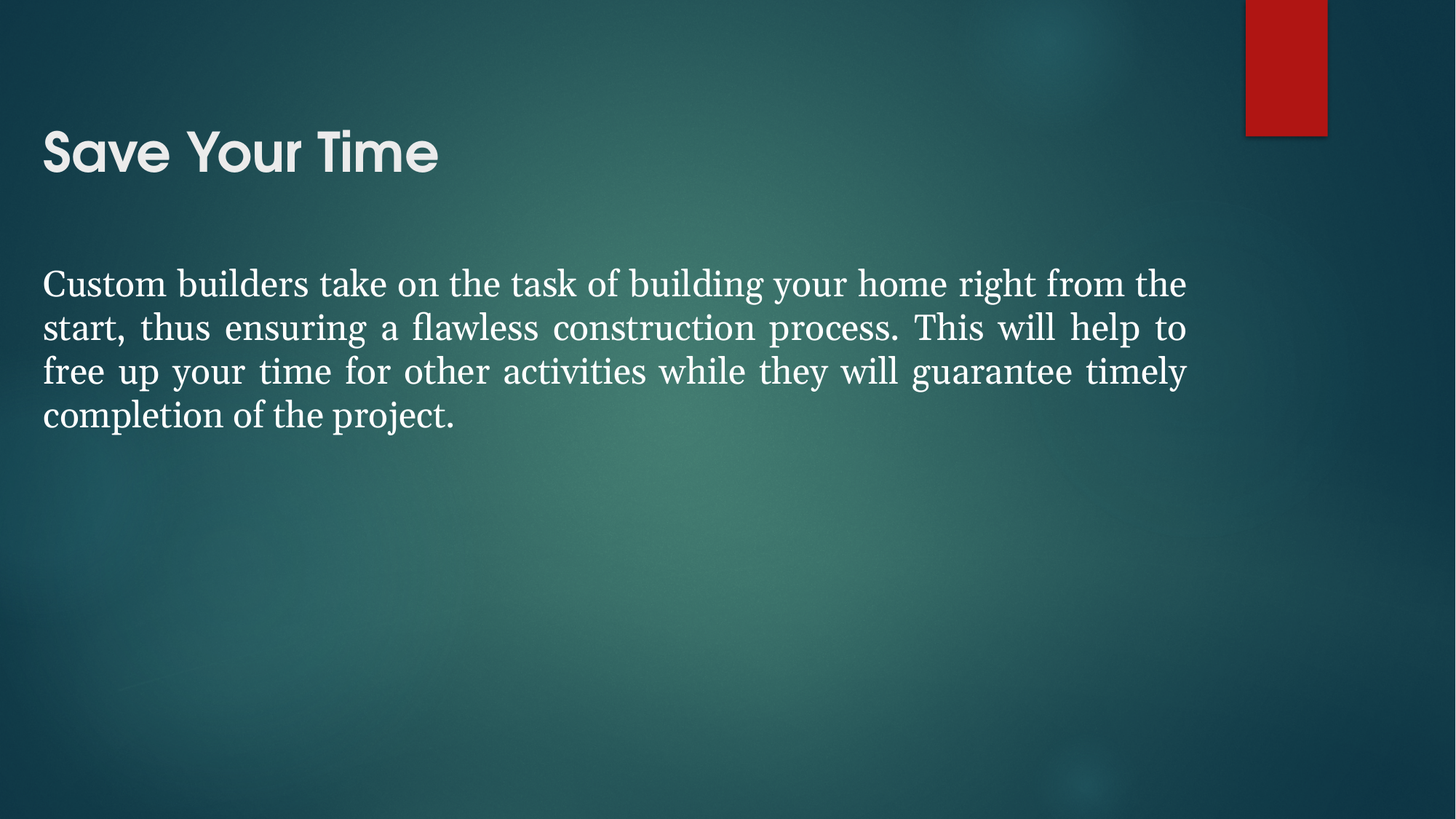

# Save Your Time
Custom builders take on the task of building your home right from the start, thus ensuring a flawless construction process. This will help to free up your time for other activities while they will guarantee timely completion of the project.